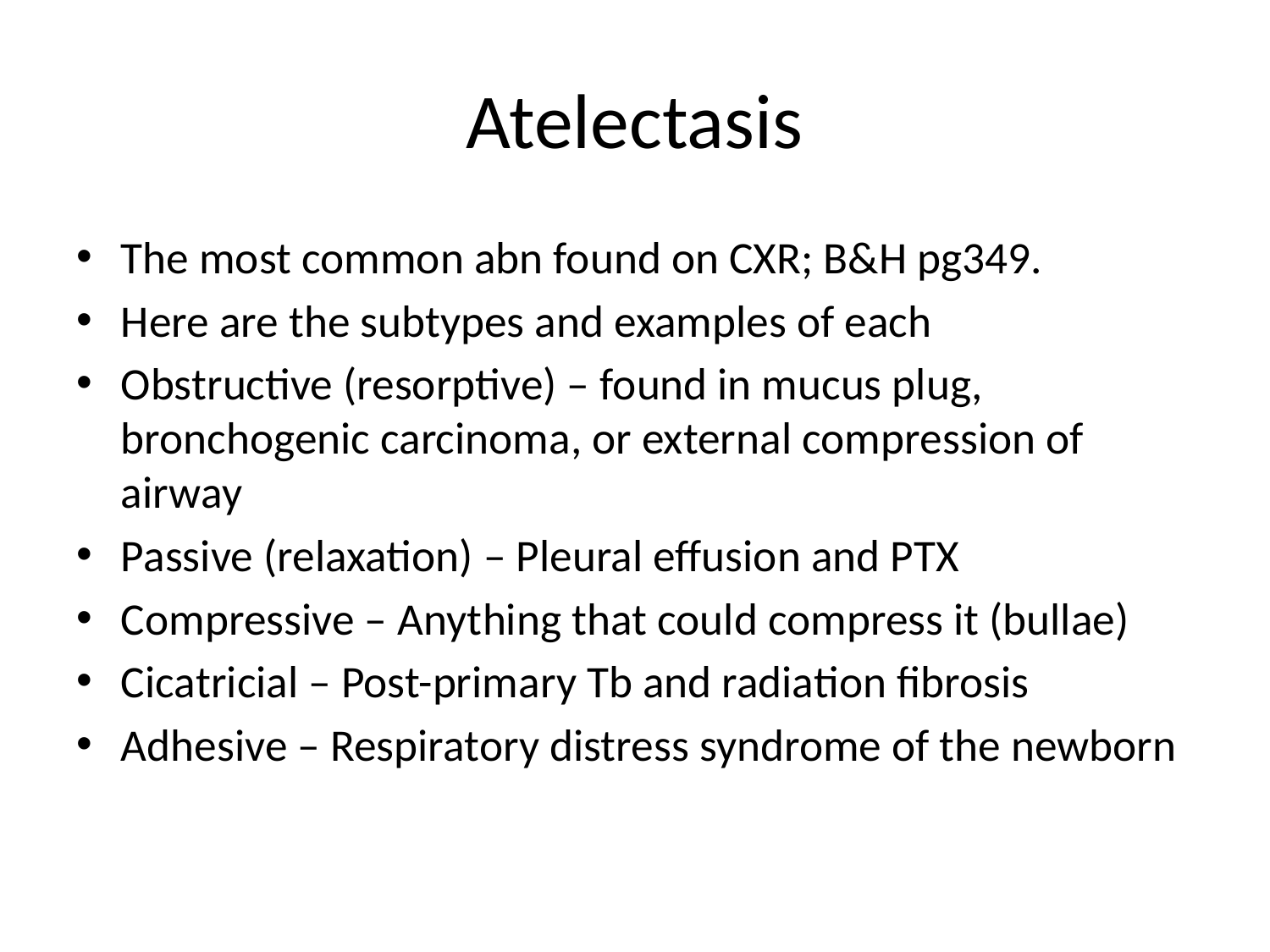

# Atelectasis
The most common abn found on CXR; B&H pg349.
Here are the subtypes and examples of each
Obstructive (resorptive) – found in mucus plug, bronchogenic carcinoma, or external compression of airway
Passive (relaxation) – Pleural effusion and PTX
Compressive – Anything that could compress it (bullae)
Cicatricial – Post-primary Tb and radiation fibrosis
Adhesive – Respiratory distress syndrome of the newborn